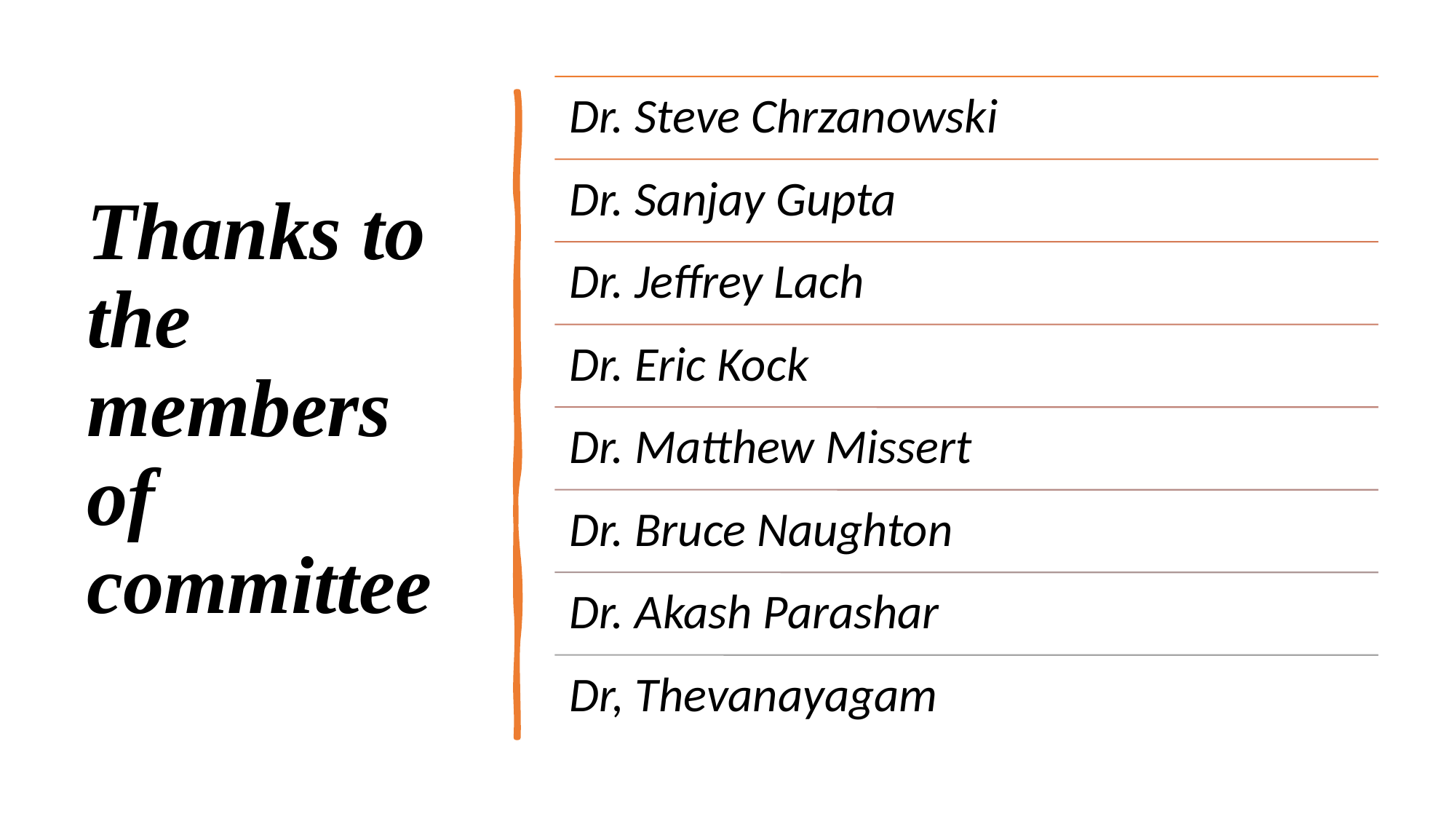

Dr. Steve Chrzanowski
Dr. Sanjay Gupta
Dr. Jeffrey Lach
Dr. Eric Kock
Dr. Matthew Missert
Dr. Bruce Naughton
Dr. Akash Parashar
Dr, Thevanayagam
# Thanks to the members of committee